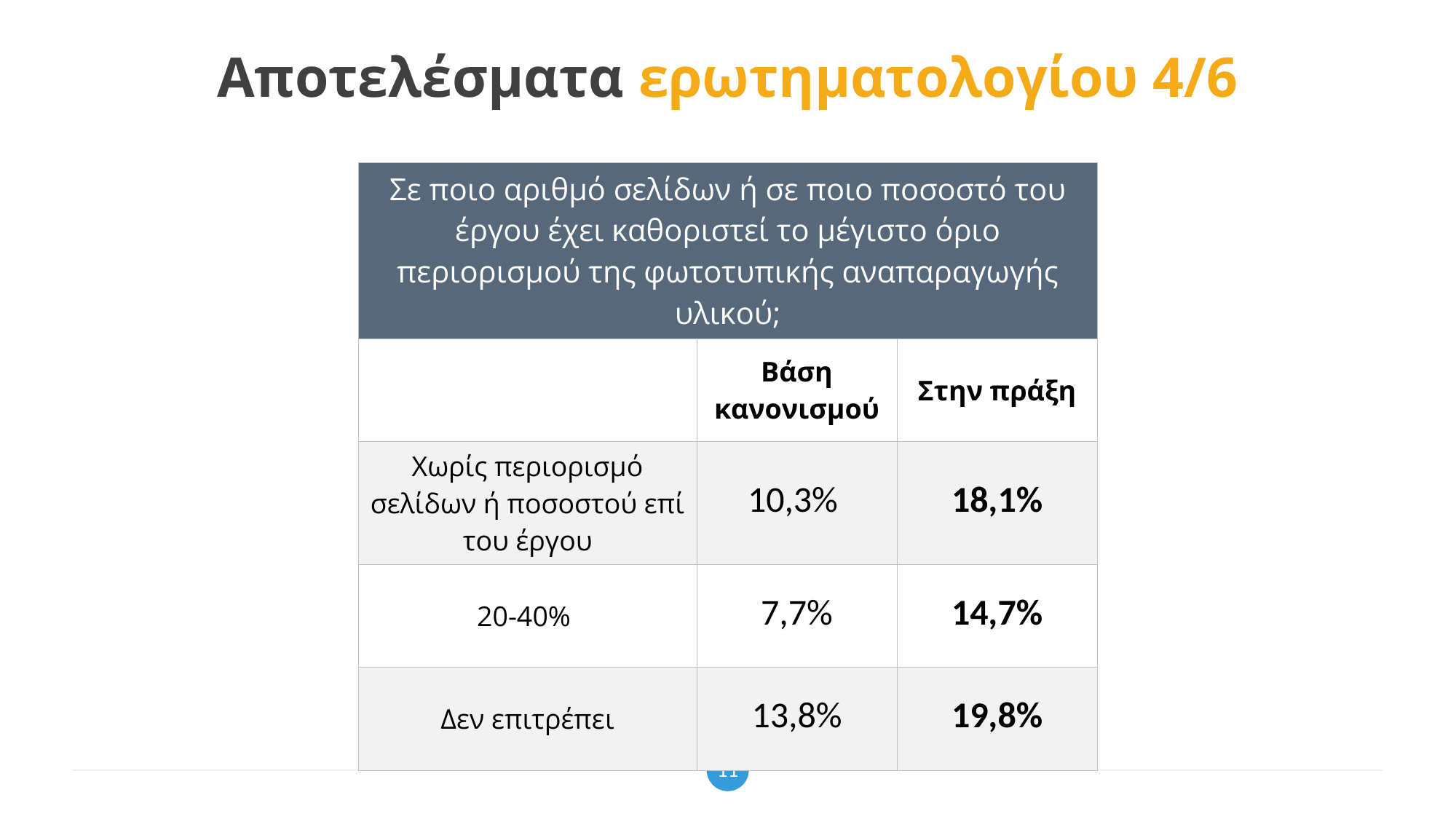

# Αποτελέσματα ερωτηματολογίου 4/6
| Σε ποιο αριθμό σελίδων ή σε ποιο ποσοστό του έργου έχει καθοριστεί το μέγιστο όριο περιορισμού της φωτοτυπικής αναπαραγωγής υλικού; |  |  |
| --- | --- | --- |
|  | Βάση κανονισμού | Στην πράξη |
| Χωρίς περιορισμό σελίδων ή ποσοστού επί του έργου | 10,3% | 18,1% |
| 20-40% | 7,7% | 14,7% |
| Δεν επιτρέπει | 13,8% | 19,8% |
11